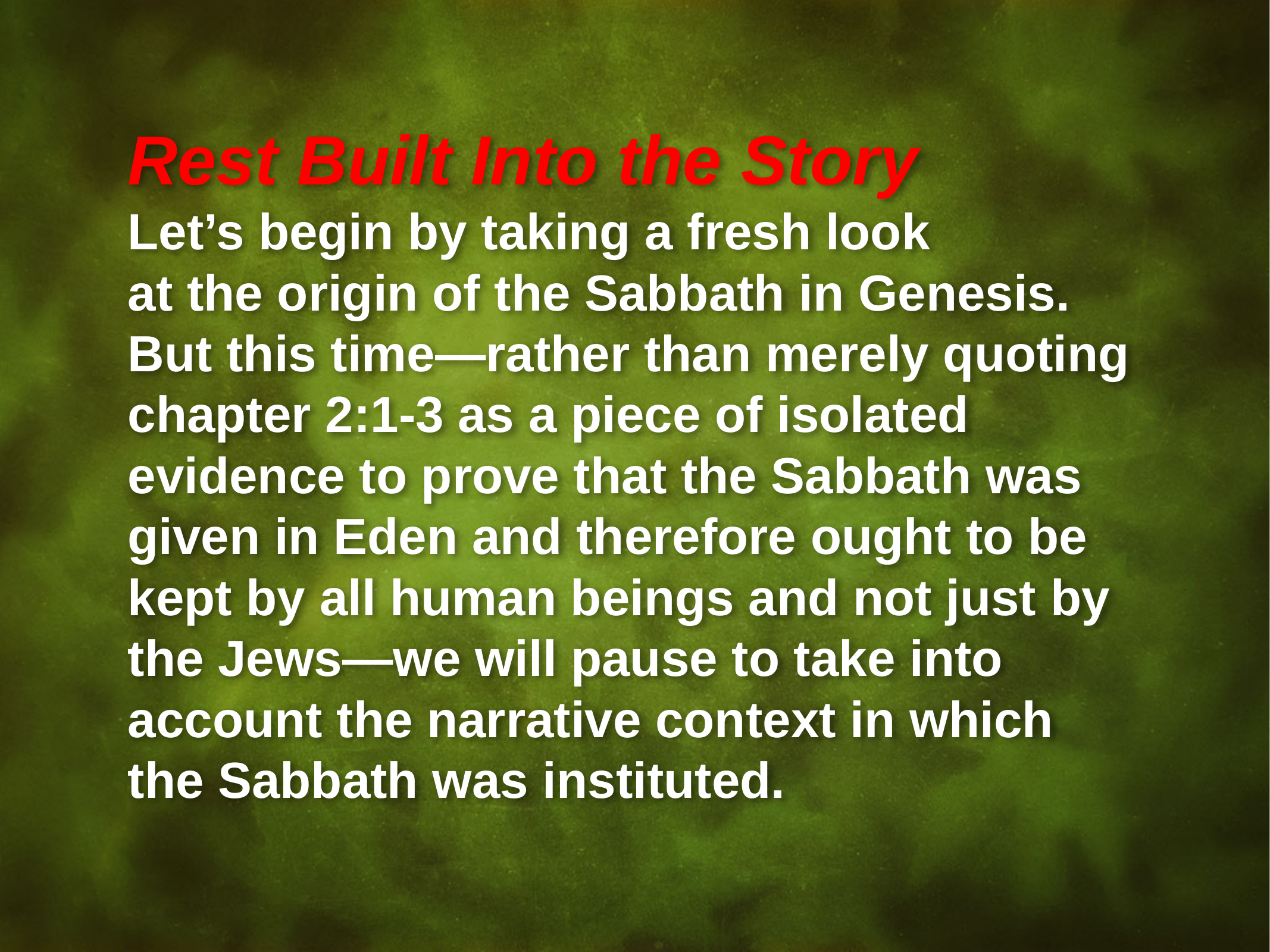

Rest Built Into the Story
Let’s begin by taking a fresh look
at the origin of the Sabbath in Genesis. But this time—rather than merely quoting chapter 2:1-3 as a piece of isolated evidence to prove that the Sabbath was given in Eden and therefore ought to be kept by all human beings and not just by the Jews—we will pause to take into account the narrative context in which the Sabbath was instituted.